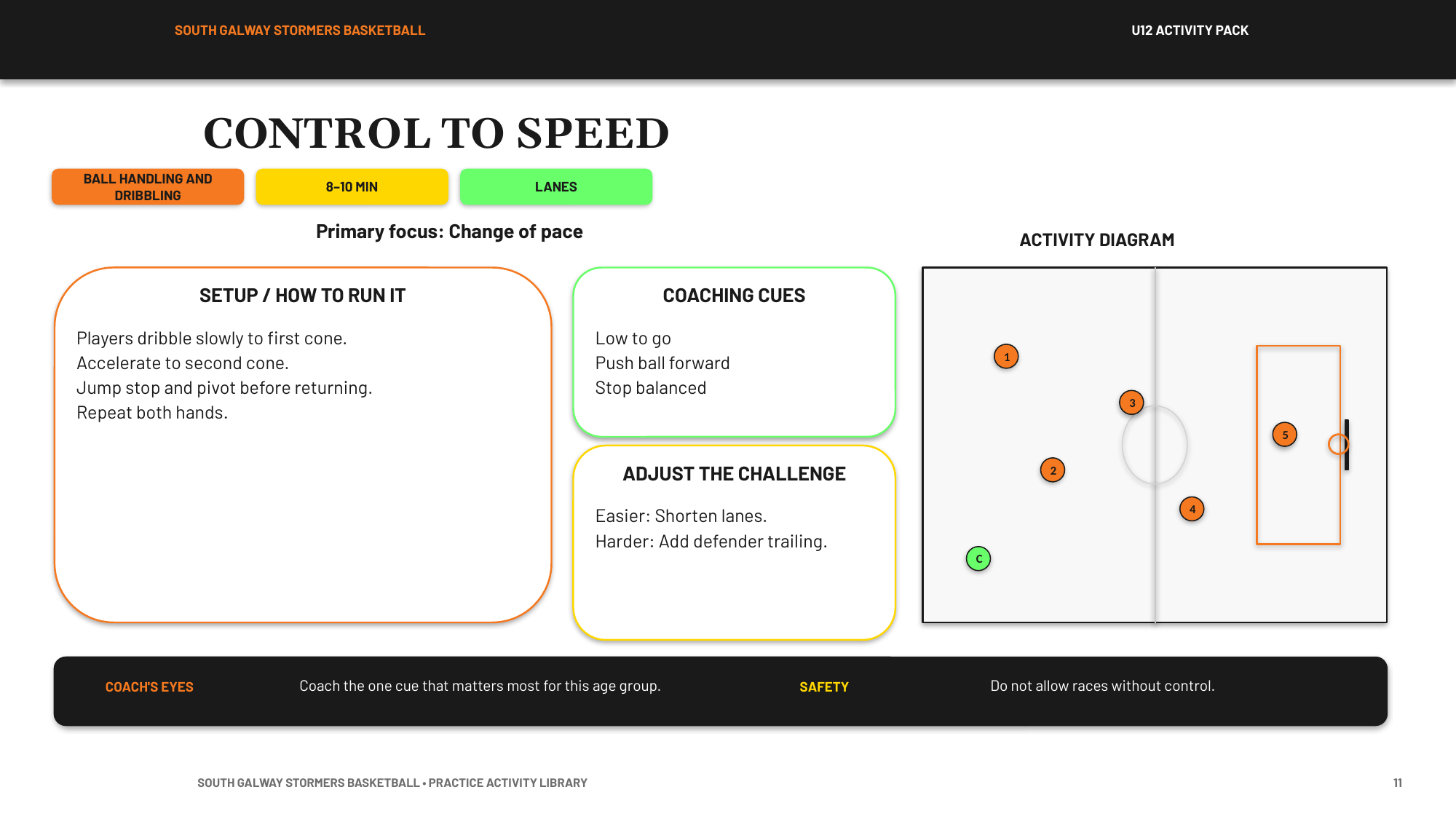

SOUTH GALWAY STORMERS BASKETBALL
U12 ACTIVITY PACK
CONTROL TO SPEED
BALL HANDLING AND DRIBBLING
8–10 MIN
LANES
Primary focus: Change of pace
ACTIVITY DIAGRAM

SETUP / HOW TO RUN IT
COACHING CUES
Players dribble slowly to first cone.
Accelerate to second cone.
Jump stop and pivot before returning.
Repeat both hands.
Low to go
Push ball forward
Stop balanced
1

3

5

2
ADJUST THE CHALLENGE
4
Easier: Shorten lanes.
Harder: Add defender trailing.
C

Coach the one cue that matters most for this age group.
Do not allow races without control.
COACH'S EYES
SAFETY
SOUTH GALWAY STORMERS BASKETBALL • PRACTICE ACTIVITY LIBRARY
11